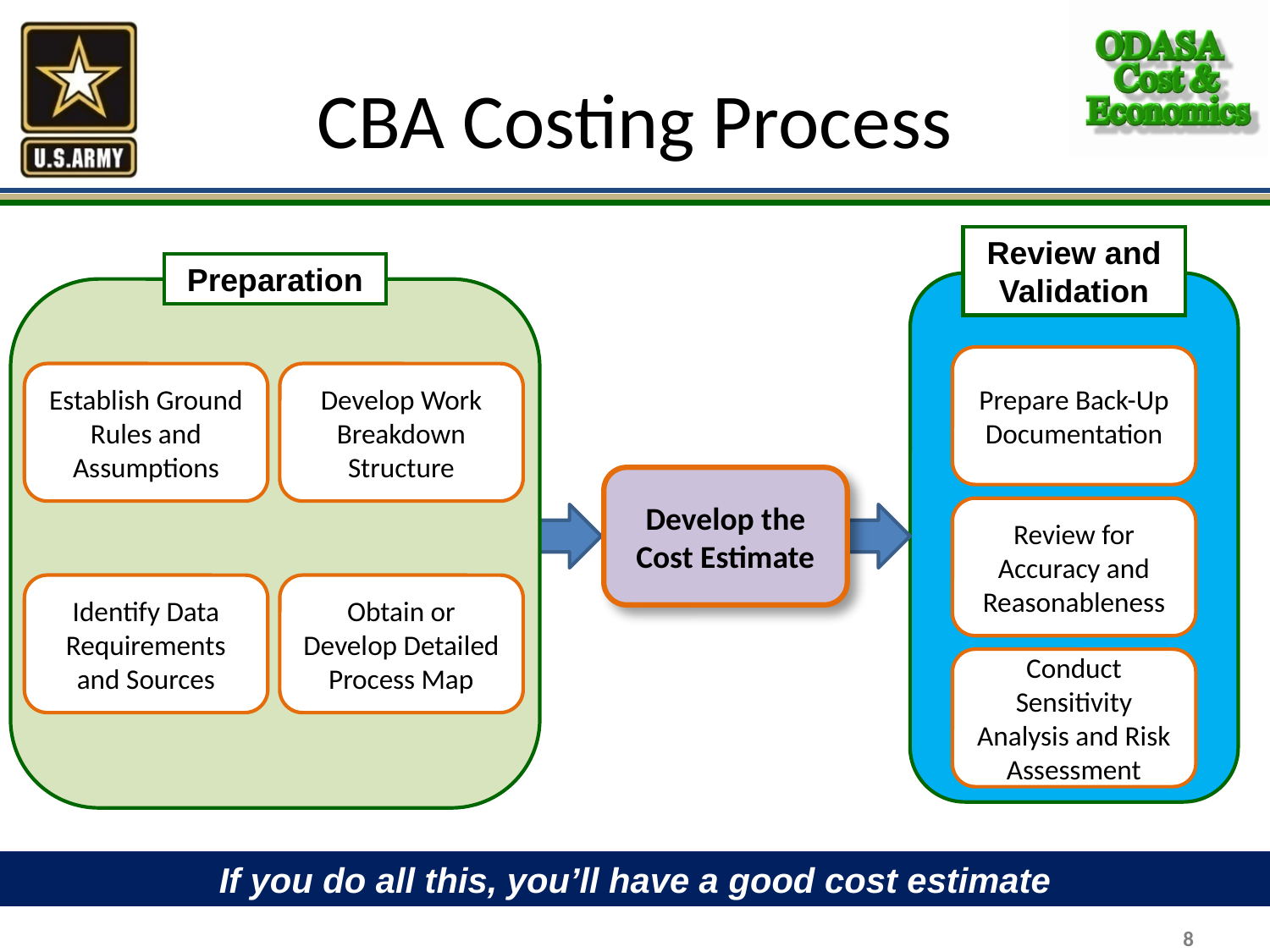

# CBA Costing Process
Review and Validation
Preparation

Prepare Back-Up Documentation
Establish Ground Rules and Assumptions
Develop Work Breakdown Structure
Develop the Cost Estimate
Review for Accuracy and Reasonableness

Identify Data Requirements and Sources
Obtain or Develop Detailed Process Map
Conduct Sensitivity Analysis and Risk Assessment
If you do all this, you’ll have a good cost estimate
8